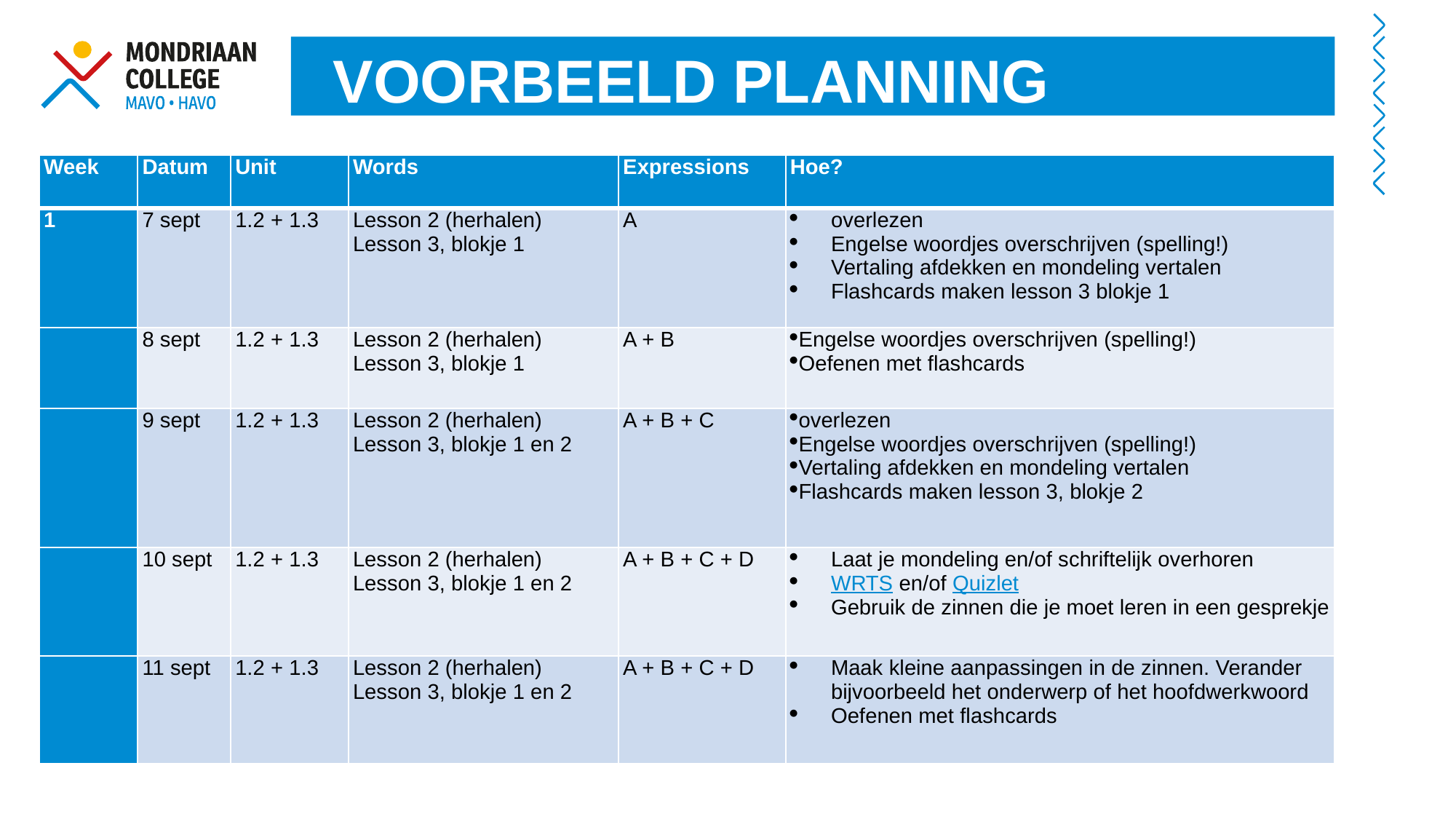

VOORBEELD PLANNING
| Week | Datum | Unit | Words | Expressions | Hoe? |
| --- | --- | --- | --- | --- | --- |
| 1 | 7 sept | 1.2 + 1.3 | Lesson 2 (herhalen) Lesson 3, blokje 1 | A | overlezen Engelse woordjes overschrijven (spelling!) Vertaling afdekken en mondeling vertalen Flashcards maken lesson 3 blokje 1 |
|  | 8 sept | 1.2 + 1.3 | Lesson 2 (herhalen) Lesson 3, blokje 1 | A + B | Engelse woordjes overschrijven (spelling!) Oefenen met flashcards |
|  | 9 sept | 1.2 + 1.3 | Lesson 2 (herhalen) Lesson 3, blokje 1 en 2 | A + B + C | overlezen Engelse woordjes overschrijven (spelling!) Vertaling afdekken en mondeling vertalen Flashcards maken lesson 3, blokje 2 |
|  | 10 sept | 1.2 + 1.3 | Lesson 2 (herhalen) Lesson 3, blokje 1 en 2 | A + B + C + D | Laat je mondeling en/of schriftelijk overhoren WRTS en/of Quizlet Gebruik de zinnen die je moet leren in een gesprekje |
|  | 11 sept | 1.2 + 1.3 | Lesson 2 (herhalen) Lesson 3, blokje 1 en 2 | A + B + C + D | Maak kleine aanpassingen in de zinnen. Verander bijvoorbeeld het onderwerp of het hoofdwerkwoord Oefenen met flashcards |